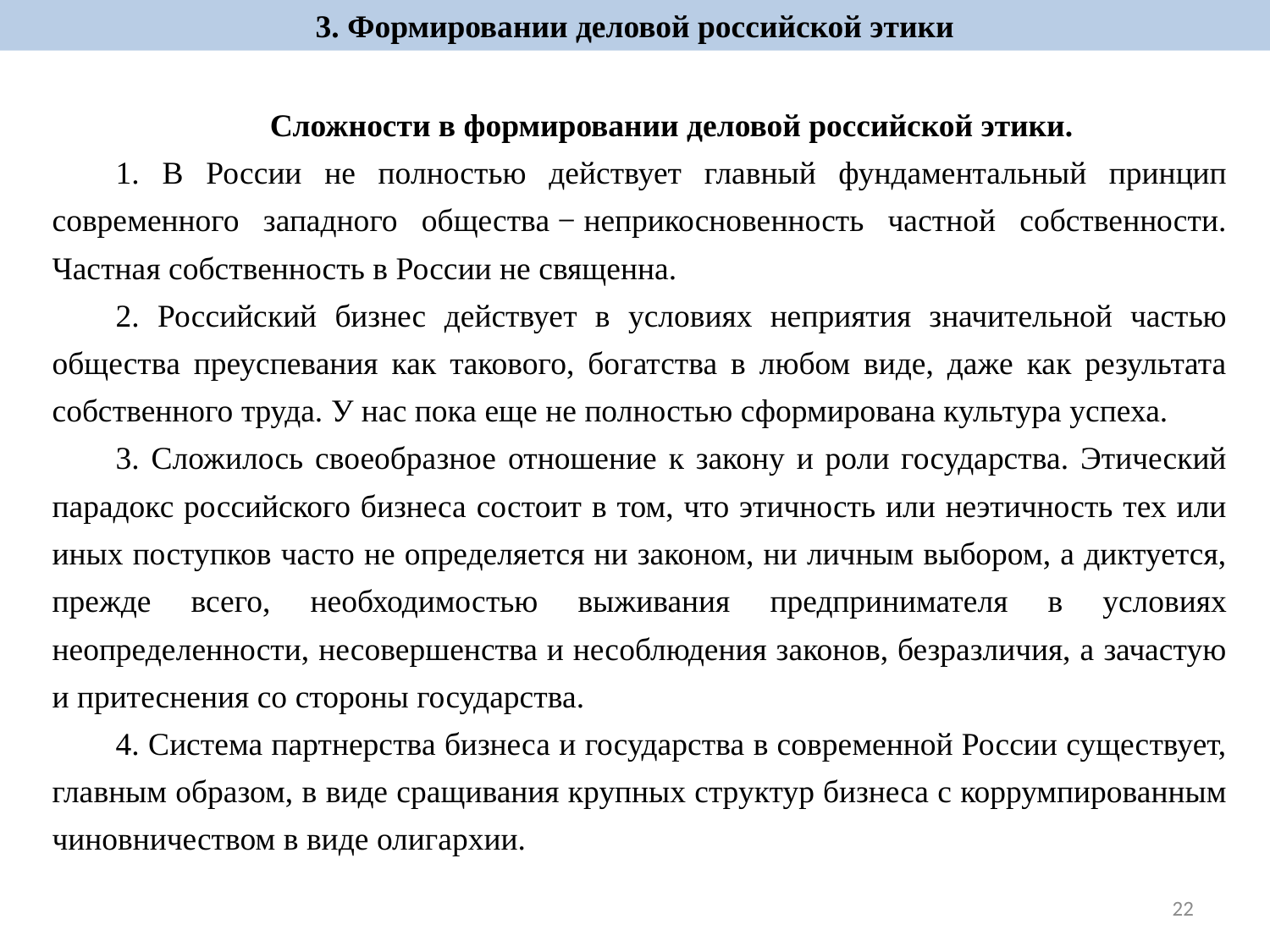

3. Формировании деловой российской этики
Сложности в формировании деловой российской этики.
1. В России не полностью действует главный фундаментальный принцип современного западного общества − неприкосновенность частной собственности. Частная собственность в России не священна.
2. Российский бизнес действует в условиях неприятия значительной частью общества преуспевания как такового, богатства в любом виде, даже как результата собственного труда. У нас пока еще не полностью сформирована культура успеха.
3. Сложилось своеобразное отношение к закону и роли государства. Этический парадокс российского бизнеса состоит в том, что этичность или неэтичность тех или иных поступков часто не определяется ни законом, ни личным выбором, а диктуется, прежде всего, необходимостью выживания предпринимателя в условиях неопределенности, несовершенства и несоблюдения законов, безразличия, а зачастую и притеснения со стороны государства.
4. Система партнерства бизнеса и государства в современной России существует, главным образом, в виде сращивания крупных структур бизнеса с коррумпированным чиновничеством в виде олигархии.
22